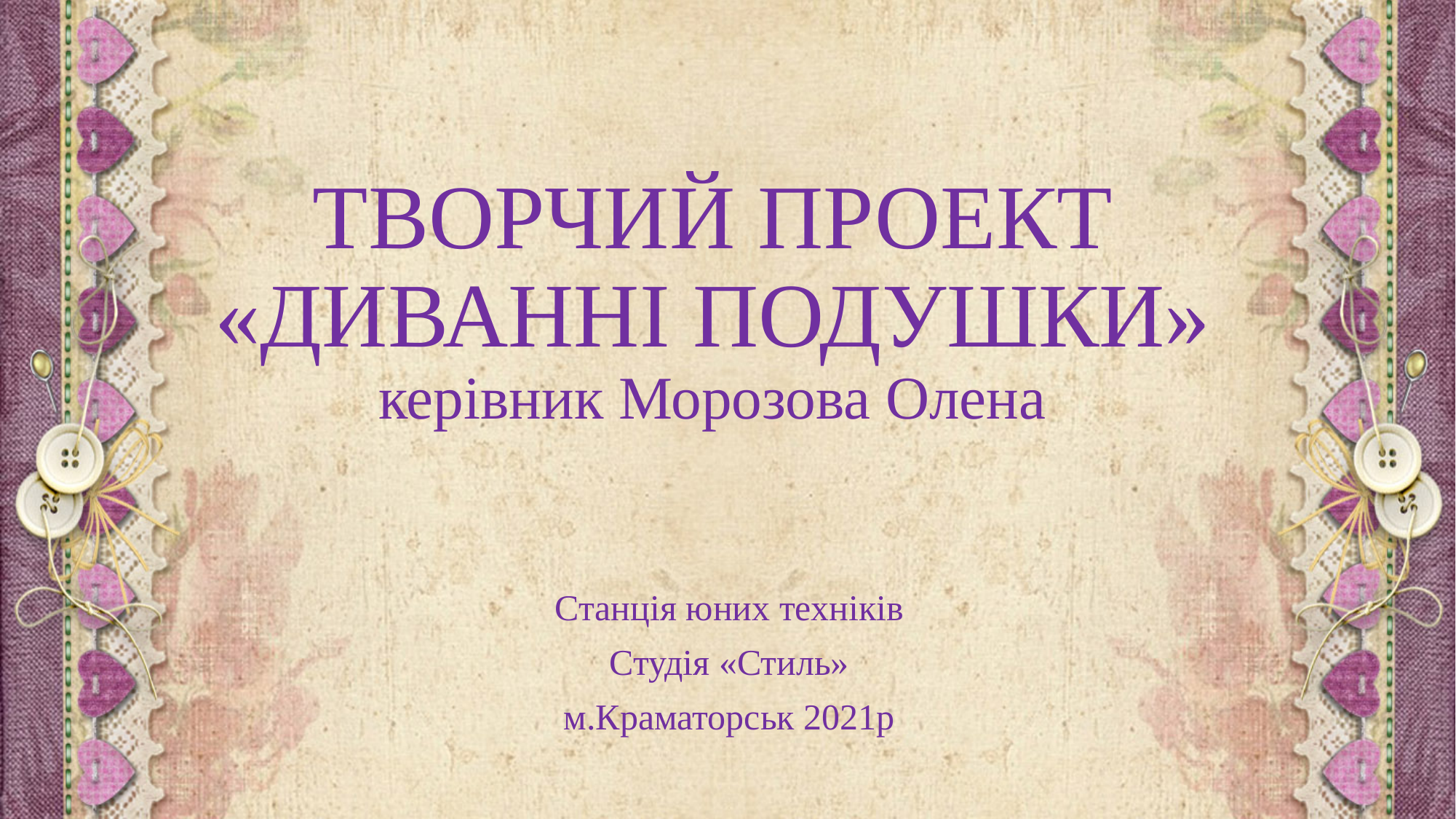

# ТВОРЧИЙ ПРОЕКТ «ДИВАННІ ПОДУШКИ» керівник Морозова Олена
Станція юних техніків
Студія «Стиль»
м.Краматорськ 2021р